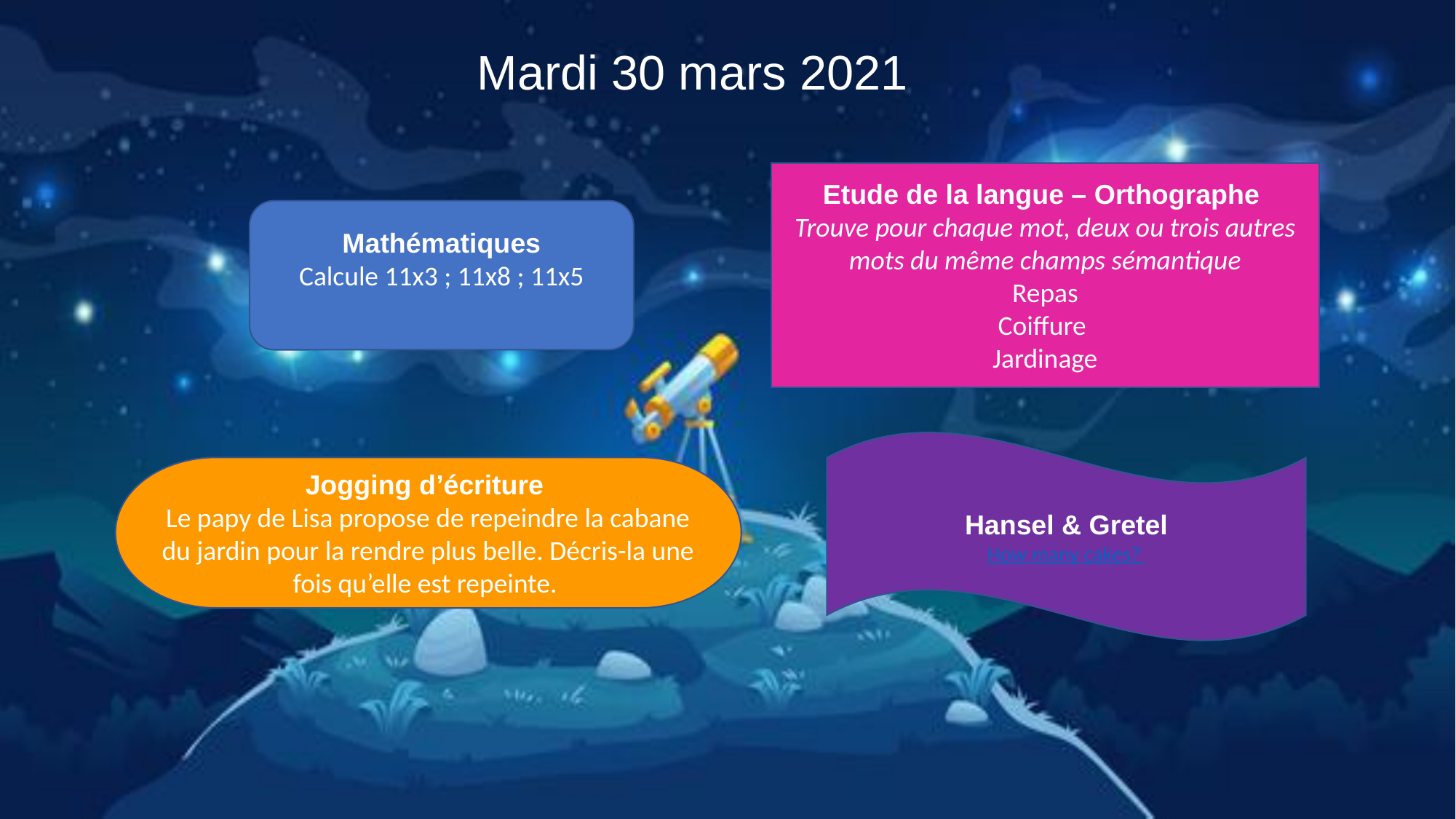

Mardi 30 mars 2021
Etude de la langue – Orthographe
Trouve pour chaque mot, deux ou trois autres mots du même champs sémantique
Repas
Coiffure
Jardinage

Mathématiques
Calcule 11x3 ; 11x8 ; 11x5

Hansel & Gretel
How many cakes?
Jogging d’écriture
Le papy de Lisa propose de repeindre la cabane du jardin pour la rendre plus belle. Décris-la une fois qu’elle est repeinte.